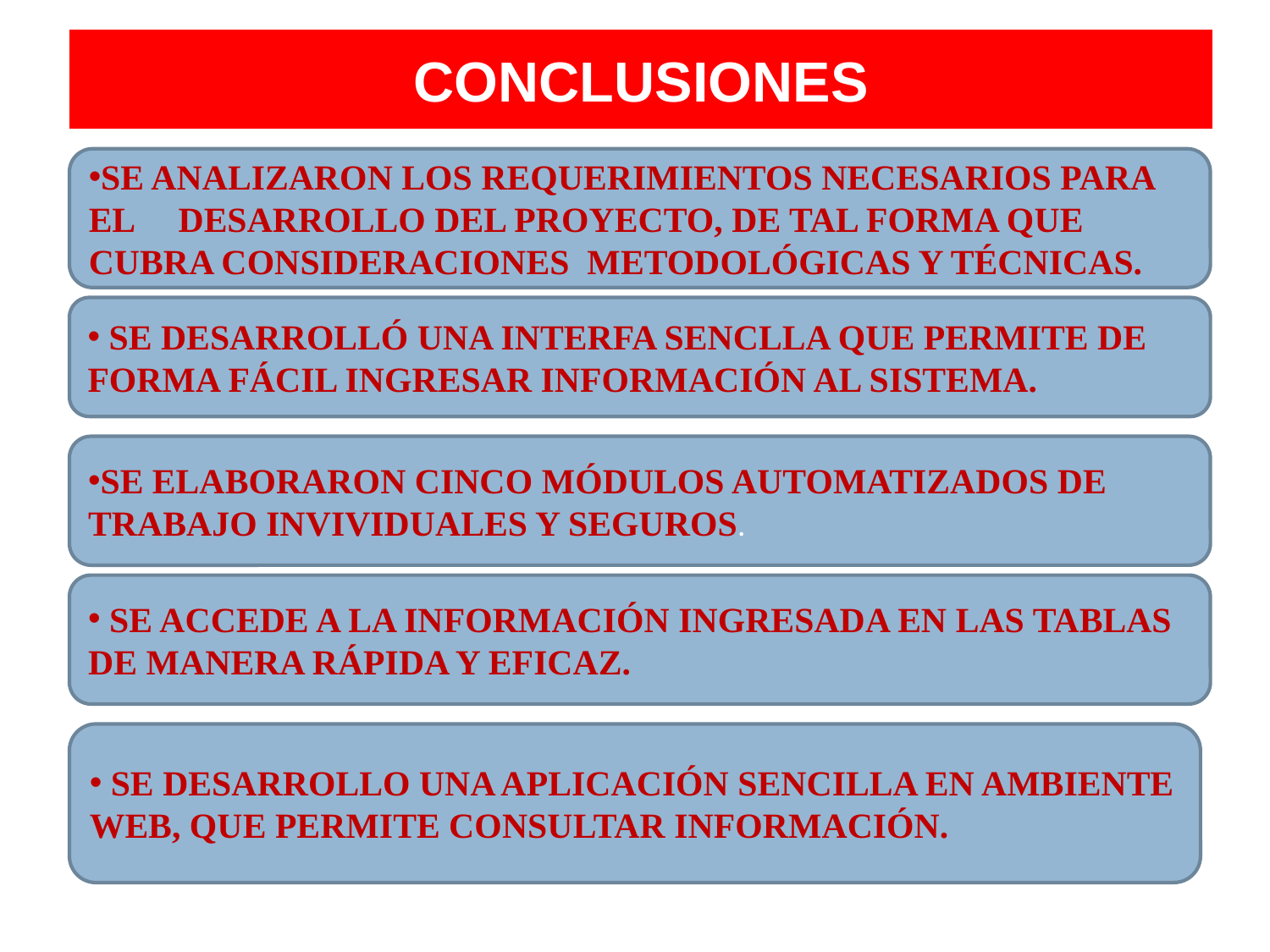

# CONCLUSIONES
SE ANALIZARON LOS REQUERIMIENTOS NECESARIOS PARA EL     DESARROLLO DEL PROYECTO, DE TAL FORMA QUE CUBRA CONSIDERACIONES  METODOLÓGICAS Y TÉCNICAS.

 SE DESARROLLÓ UNA INTERFA SENCLLA QUE PERMITE DE FORMA FÁCIL INGRESAR INFORMACIÓN AL SISTEMA.
SE ELABORARON CINCO MÓDULOS AUTOMATIZADOS DE TRABAJO INVIVIDUALES Y SEGUROS.
 SE ACCEDE A LA INFORMACIÓN INGRESADA EN LAS TABLAS DE MANERA RÁPIDA Y EFICAZ.
 SE DESARROLLO UNA APLICACIÓN SENCILLA EN AMBIENTE WEB, QUE PERMITE CONSULTAR INFORMACIÓN.